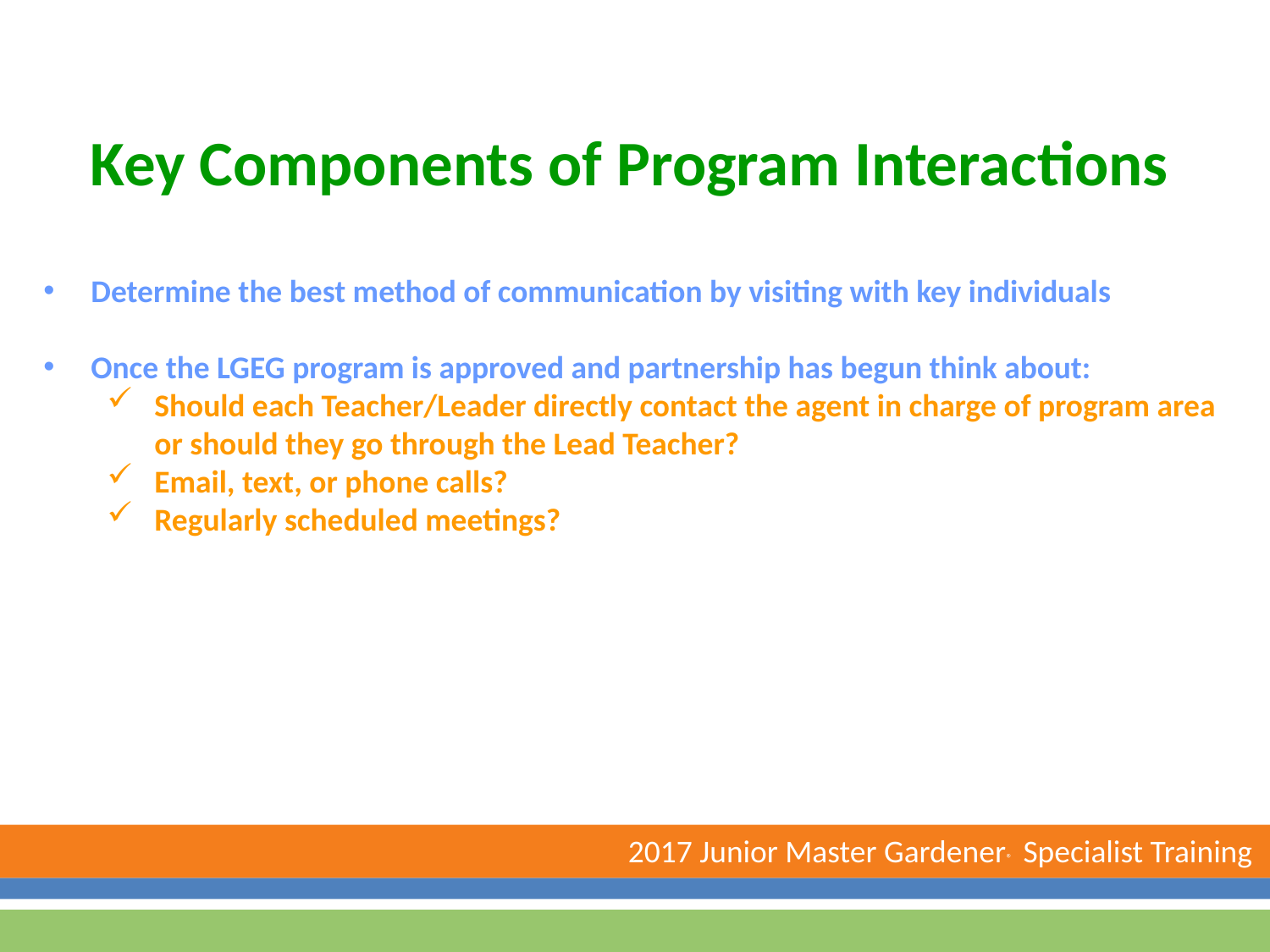

Key Components of Program Interactions
Determine the best method of communication by visiting with key individuals

Once the LGEG program is approved and partnership has begun think about:
Should each Teacher/Leader directly contact the agent in charge of program area or should they go through the Lead Teacher?
Email, text, or phone calls?
Regularly scheduled meetings?